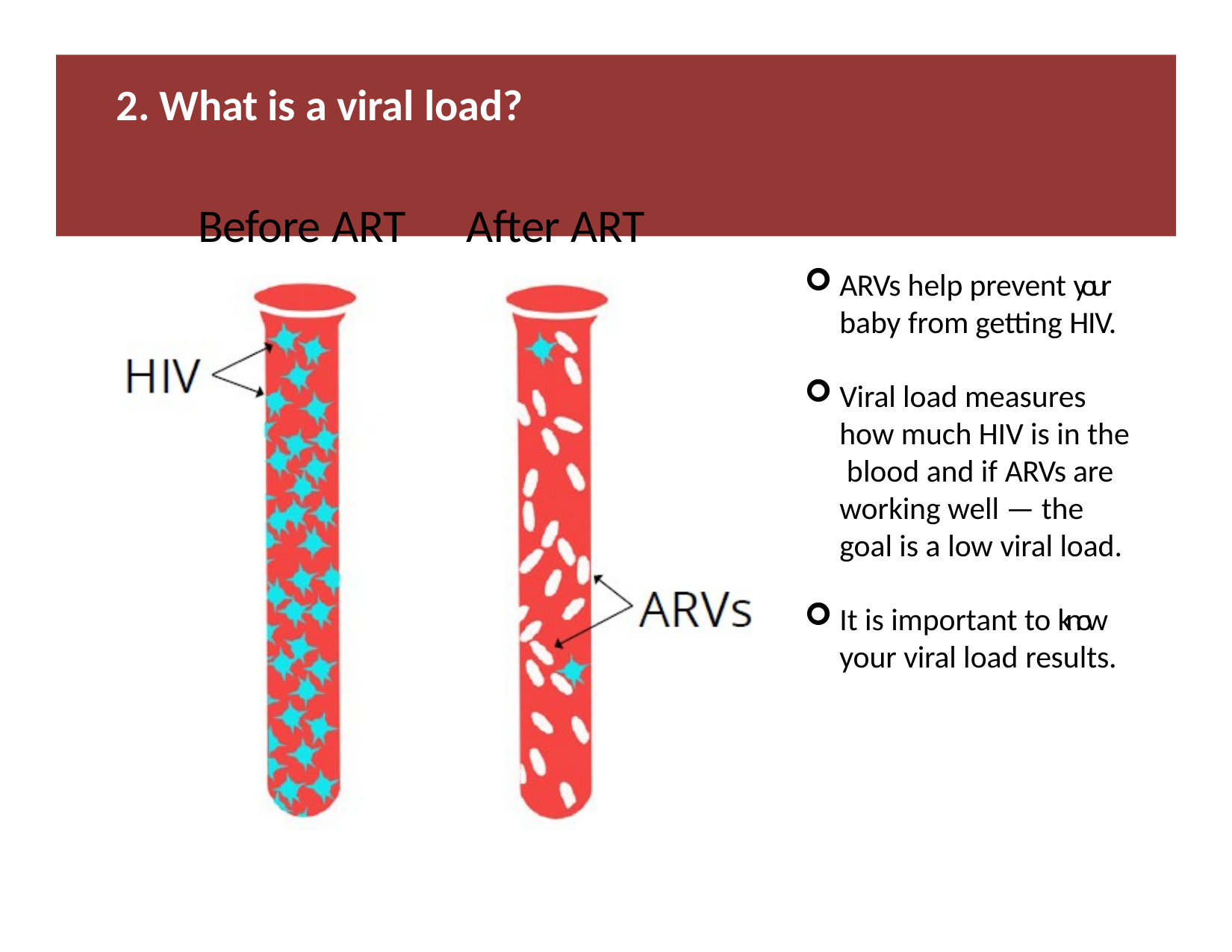

# 2. What is a viral load?
Before ART	After ART
ARVs help prevent your  baby from getting HIV.

Viral load measures  how much HIV is in the  blood and if ARVs are  working well — the  goal is a low viral load.

It is important to know  your viral load results.